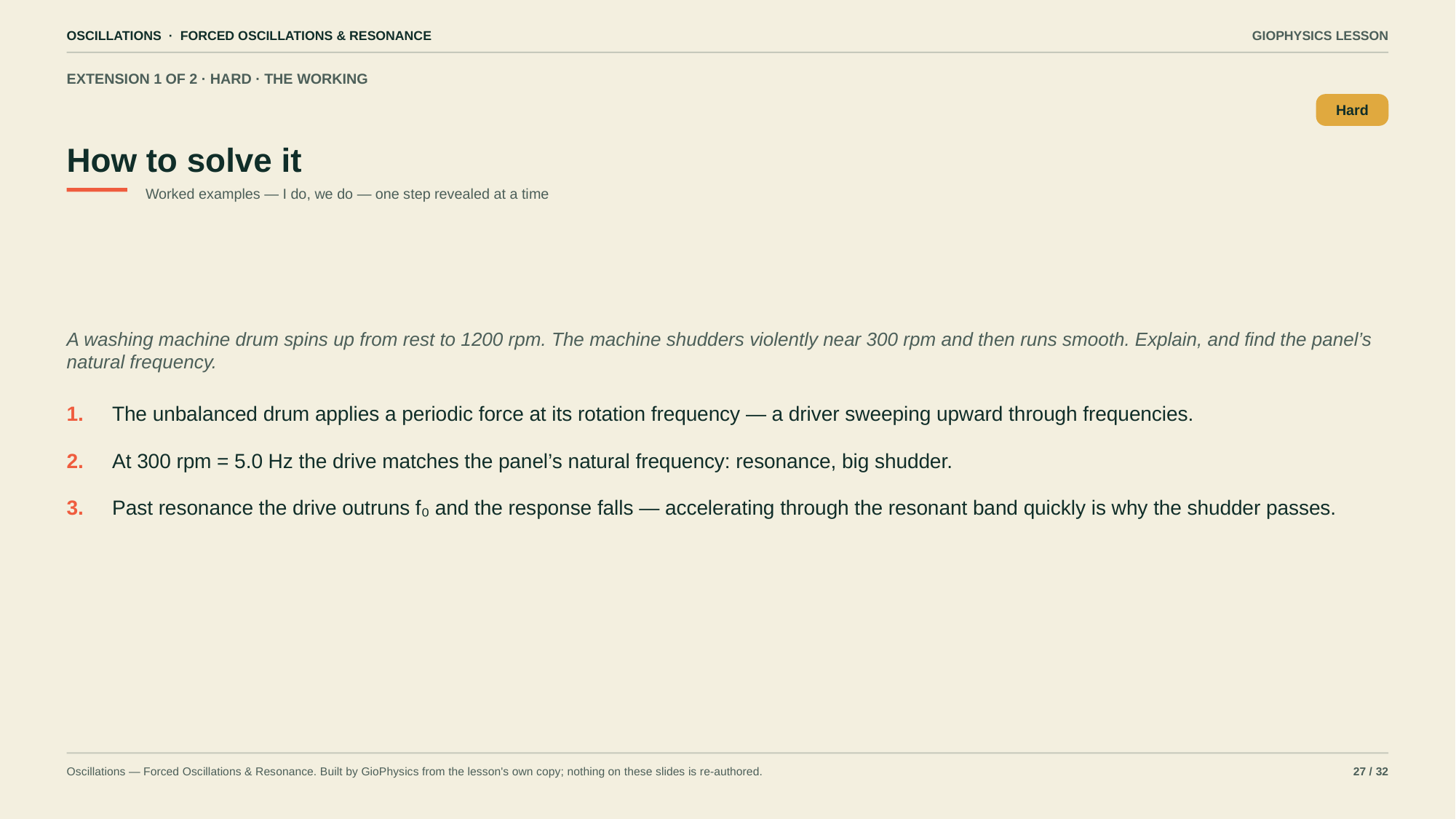

OSCILLATIONS  ·  FORCED OSCILLATIONS & RESONANCE
GIOPHYSICS LESSON

EXTENSION 1 OF 2 · HARD · THE WORKING
How to solve it

Hard
Worked examples — I do, we do — one step revealed at a time

A washing machine drum spins up from rest to 1200 rpm. The machine shudders violently near 300 rpm and then runs smooth. Explain, and find the panel’s natural frequency.
1.
The unbalanced drum applies a periodic force at its rotation frequency — a driver sweeping upward through frequencies.
2.
At 300 rpm = 5.0 Hz the drive matches the panel’s natural frequency: resonance, big shudder.
3.
Past resonance the drive outruns f₀ and the response falls — accelerating through the resonant band quickly is why the shudder passes.

Oscillations — Forced Oscillations & Resonance. Built by GioPhysics from the lesson's own copy; nothing on these slides is re-authored.
27 / 32